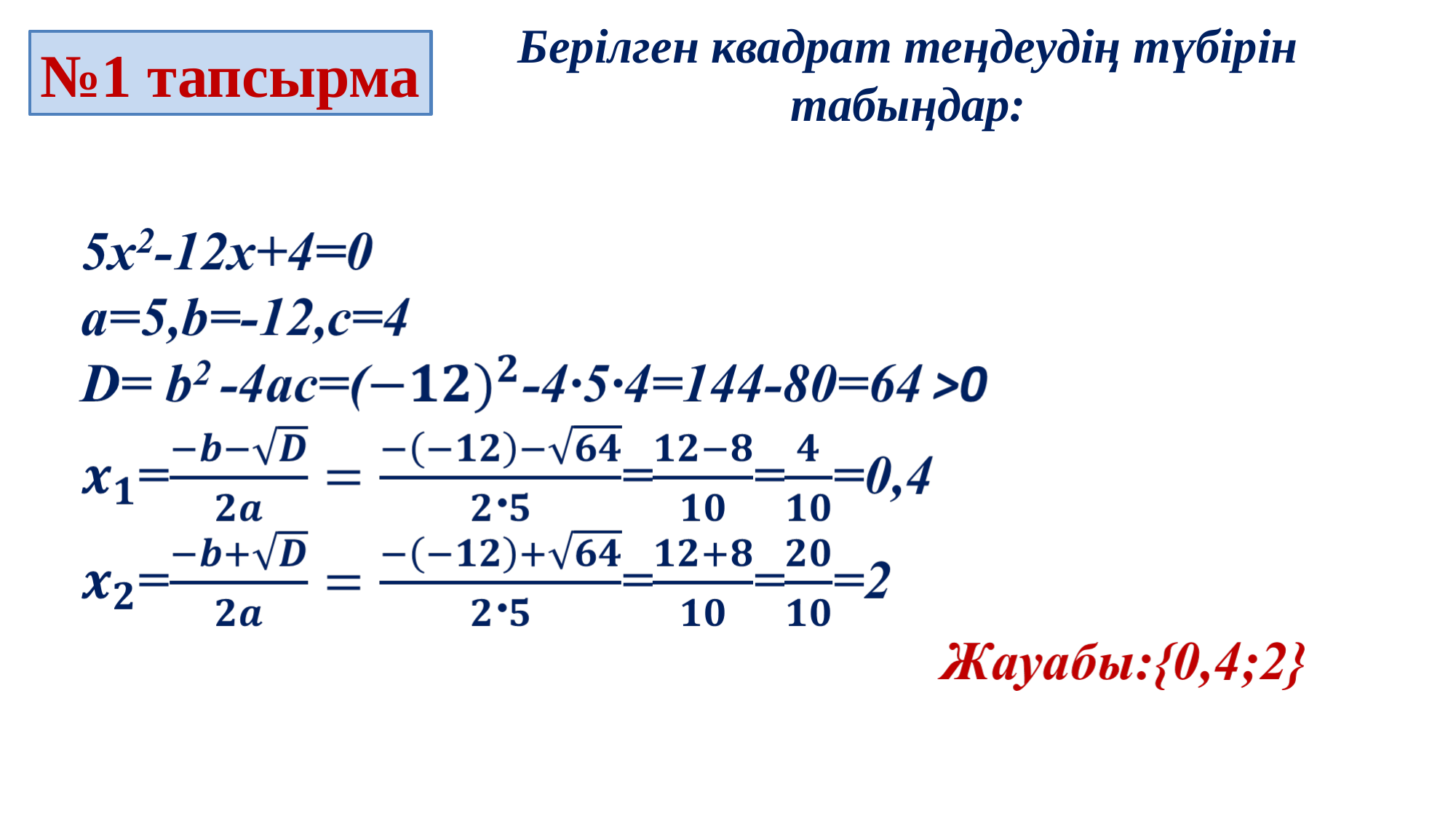

Берілген квадрат теңдеудің түбірін табыңдар:
№1 тапсырма